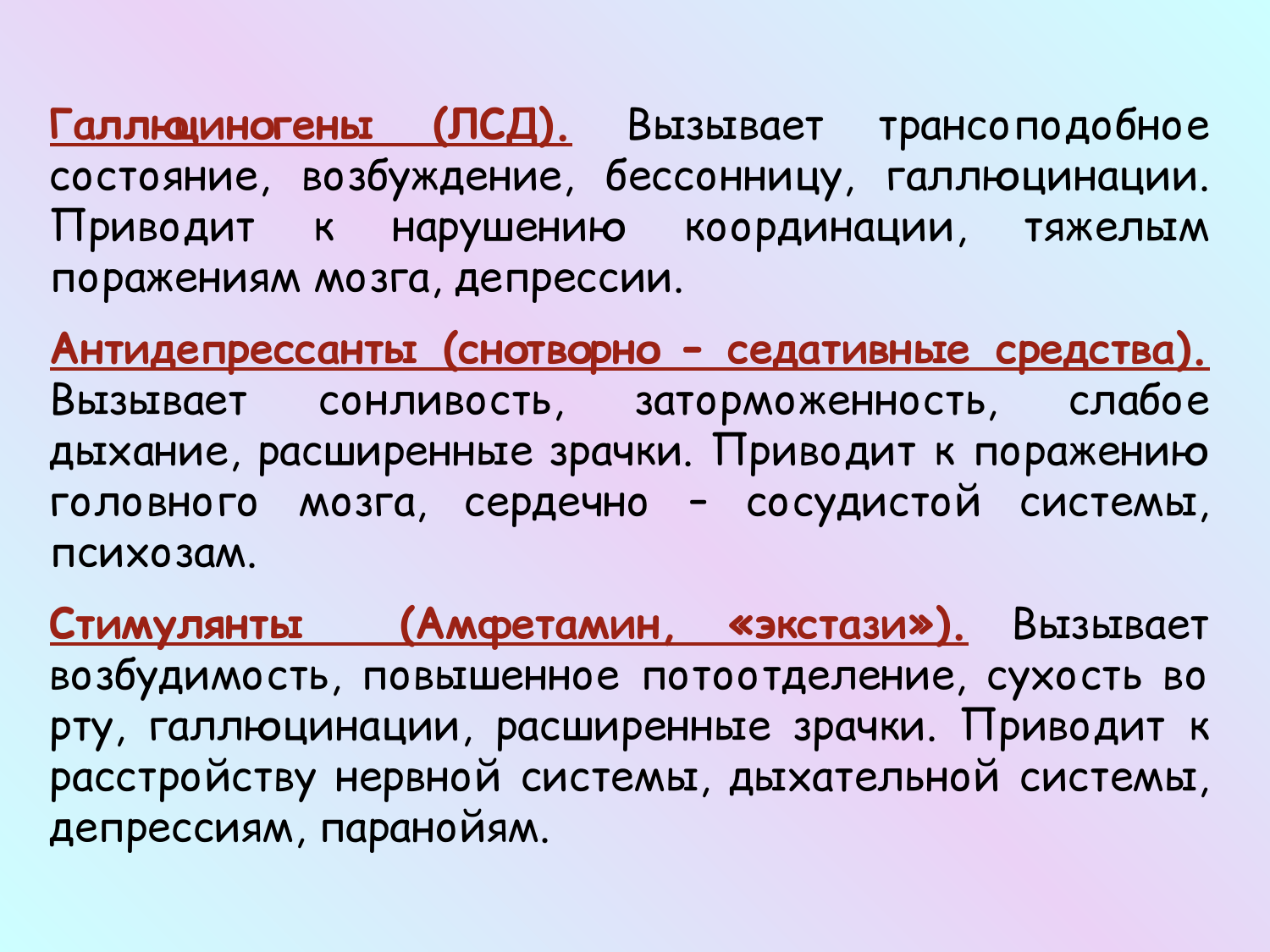

Галлюциногены (ЛСД). Вызывает трансоподобное состояние, возбуждение, бессонницу, галлюцинации. Приводит к нарушению координации, тяжелым поражениям мозга, депрессии.
Антидепрессанты (снотворно – седативные средства). Вызывает сонливость, заторможенность, слабое дыхание, расширенные зрачки. Приводит к поражению головного мозга, сердечно – сосудистой системы, психозам.
Стимулянты  (Амфетамин, «экстази»). Вызывает возбудимость, повышенное потоотделение, сухость во рту, галлюцинации, расширенные зрачки. Приводит к расстройству нервной системы, дыхательной системы, депрессиям, паранойям.